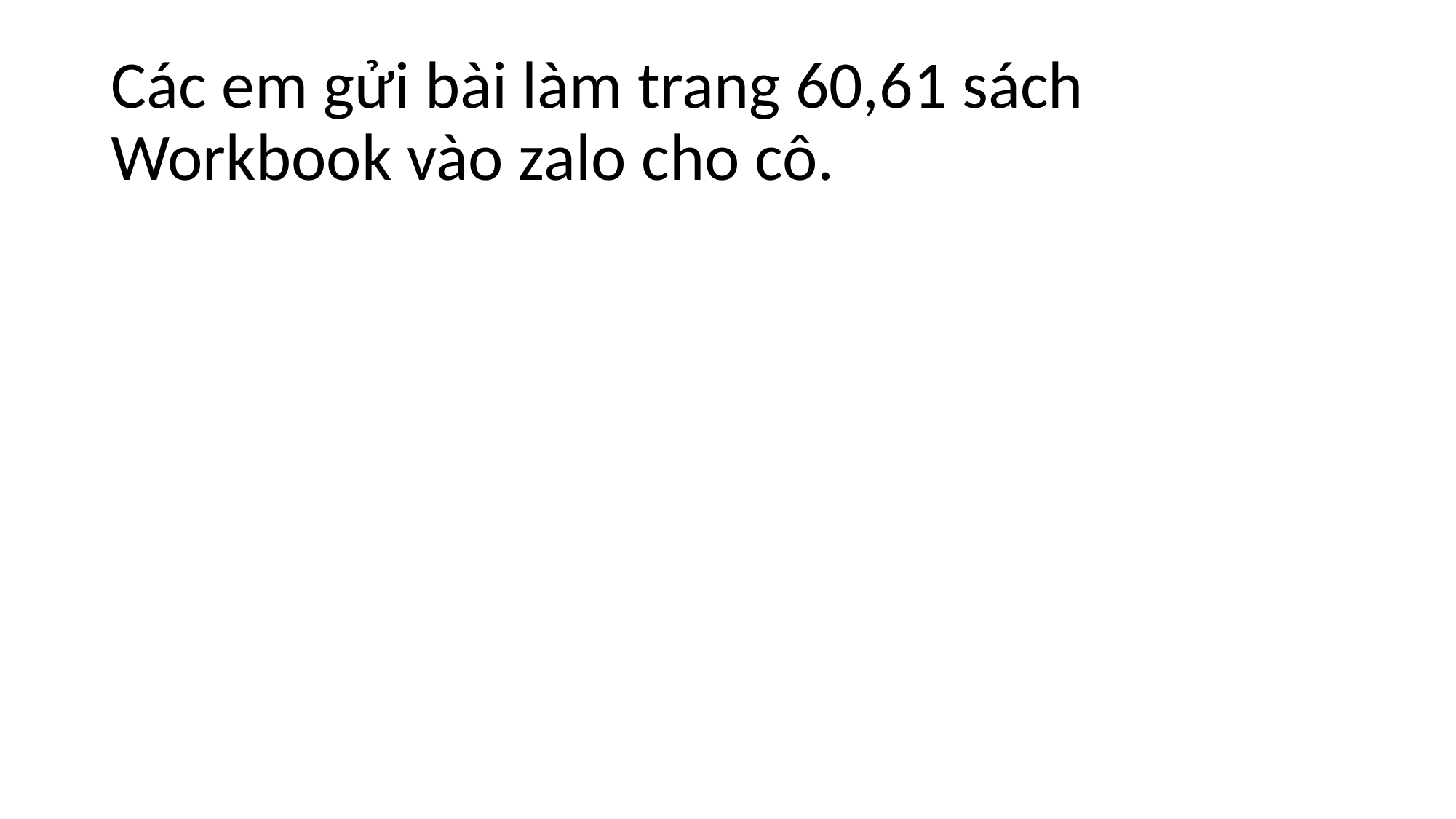

# Các em gửi bài làm trang 60,61 sách Workbook vào zalo cho cô.